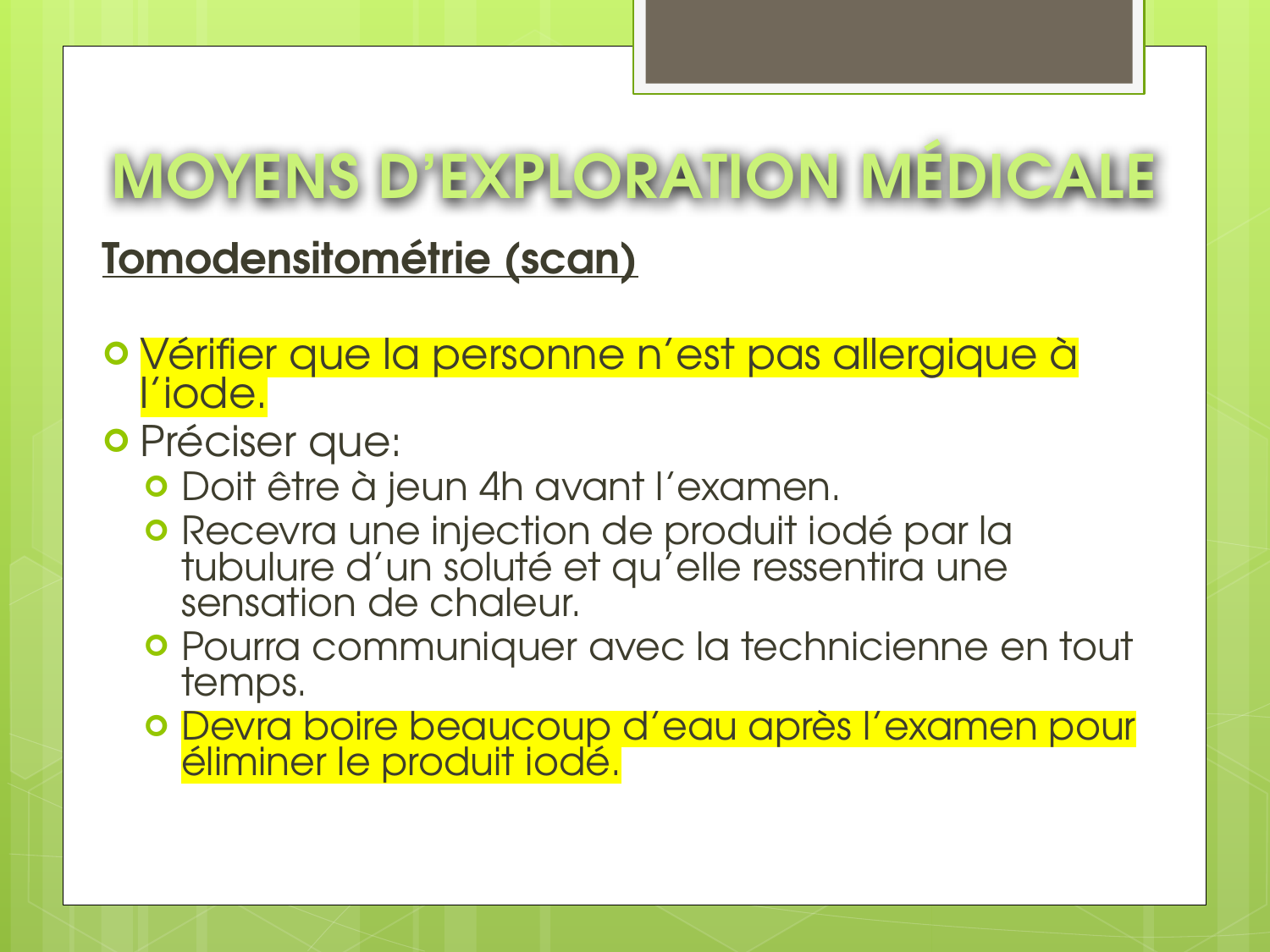

# MOYENS D’EXPLORATION MÉDICALE
Tomodensitométrie (scan)

Vérifier que la personne n’est pas allergique à l’iode.
Préciser que:
Doit être à jeun 4h avant l’examen.
Recevra une injection de produit iodé par la tubulure d’un soluté et qu’elle ressentira une sensation de chaleur.
Pourra communiquer avec la technicienne en tout temps.
Devra boire beaucoup d’eau après l’examen pour éliminer le produit iodé.